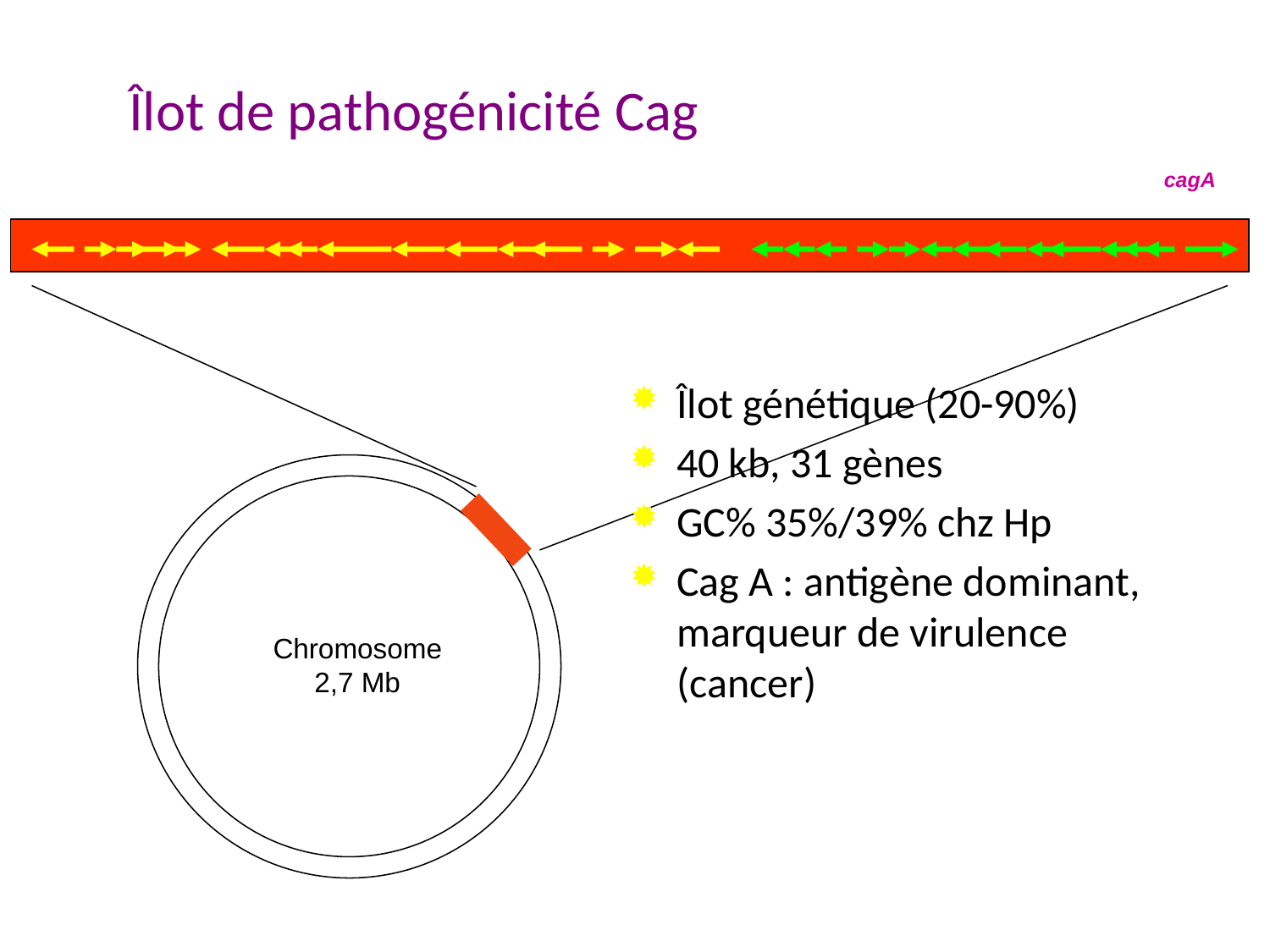

Îlot de pathogénicité Cag

cagA

Îlot génétique (20-90%)
40 kb, 31 gènes
GC% 35%/39% chz Hp
Cag A : antigène dominant, marqueur de virulence (cancer)

Chromosome
2,7 Mb
25